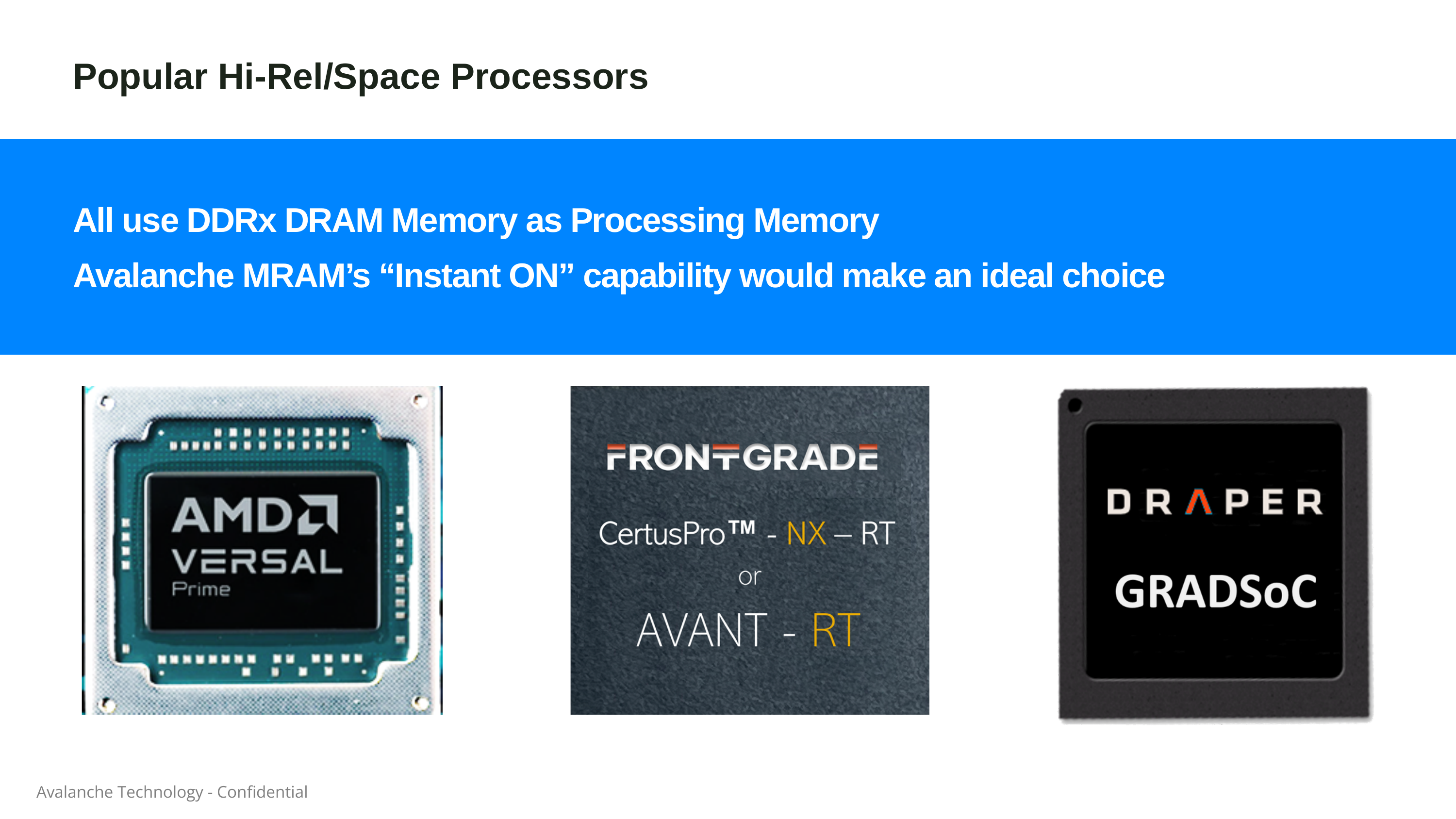

Popular Hi-Rel/Space Processors

All use DDRx DRAM Memory as Processing Memory
Avalanche MRAM’s “Instant ON” capability would make an ideal choice

Welcome,
Welcome,
Avalanche Technology - Confidential